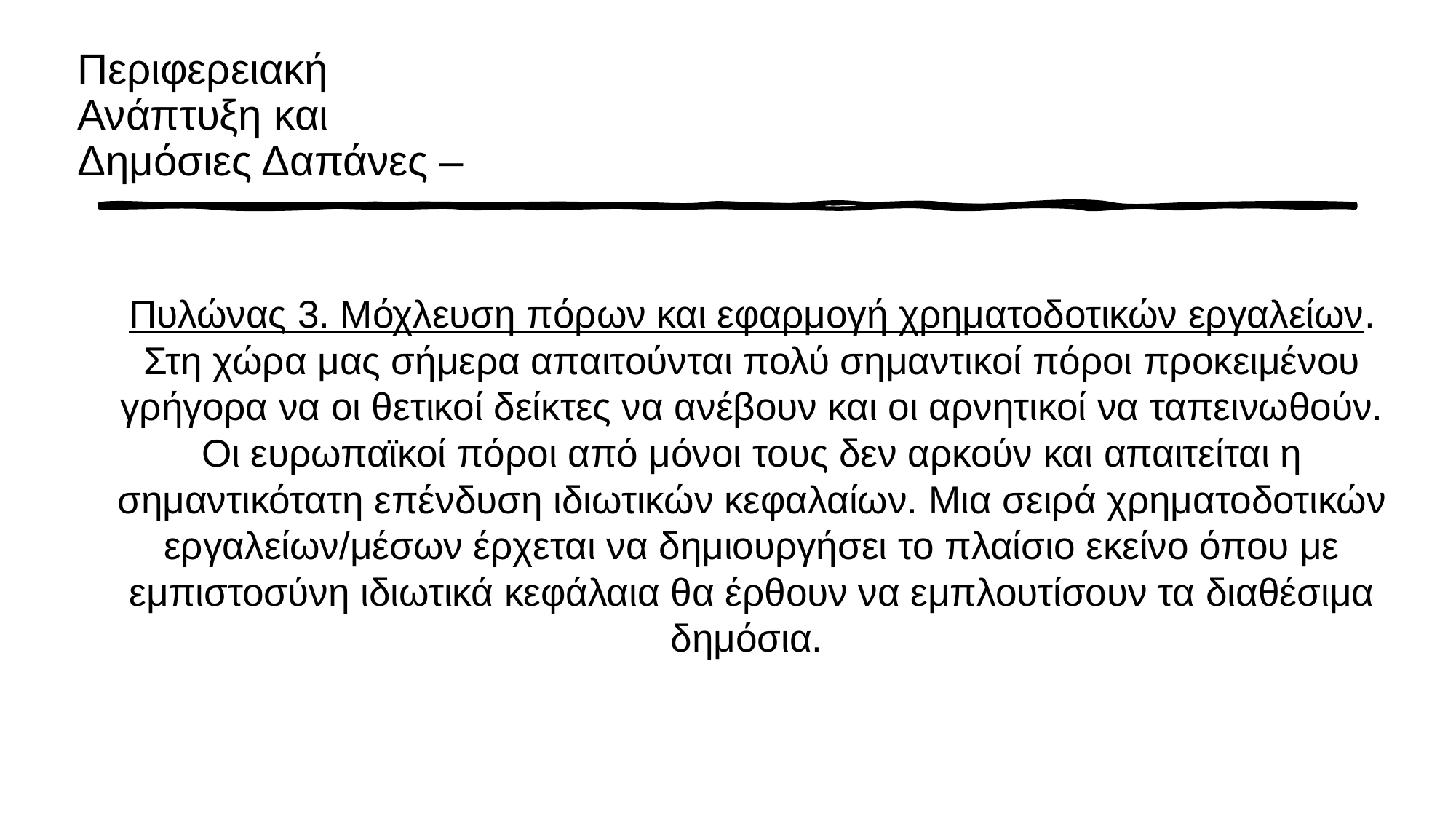

# Περιφερειακή Ανάπτυξη και Δημόσιες Δαπάνες –

Πυλώνας 3. Μόχλευση πόρων και εφαρμογή χρηματοδοτικών εργαλείων. Στη χώρα μας σήμερα απαιτούνται πολύ σημαντικοί πόροι προκειμένου γρήγορα να οι θετικοί δείκτες να ανέβουν και οι αρνητικοί να ταπεινωθούν. Οι ευρωπαϊκοί πόροι από μόνοι τους δεν αρκούν και απαιτείται η σημαντικότατη επένδυση ιδιωτικών κεφαλαίων. Μια σειρά χρηματοδοτικών εργαλείων/μέσων έρχεται να δημιουργήσει το πλαίσιο εκείνο όπου με εμπιστοσύνη ιδιωτικά κεφάλαια θα έρθουν να εμπλουτίσουν τα διαθέσιμα δημόσια.